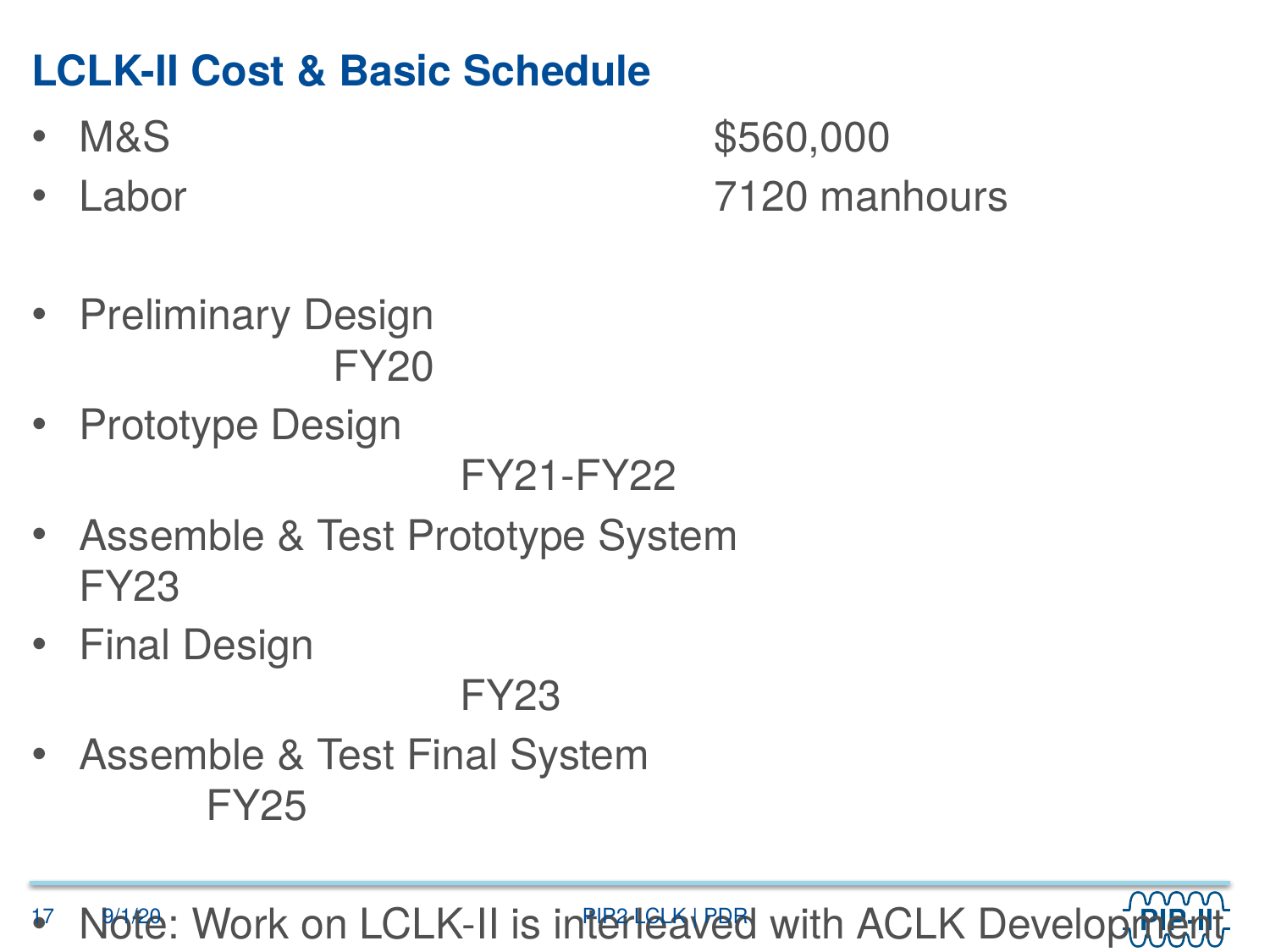

# LCLK-II Cost & Basic Schedule
M&S 					$560,000
Labor					7120 manhours

Preliminary Design									FY20
Prototype Design										FY21-FY22
Assemble & Test Prototype System				FY23
Final Design											FY23
Assemble & Test Final System						FY25

Note: Work on LCLK-II is interleaved with ACLK Development
9/1/20
17
PIP2 LCLK | PDR